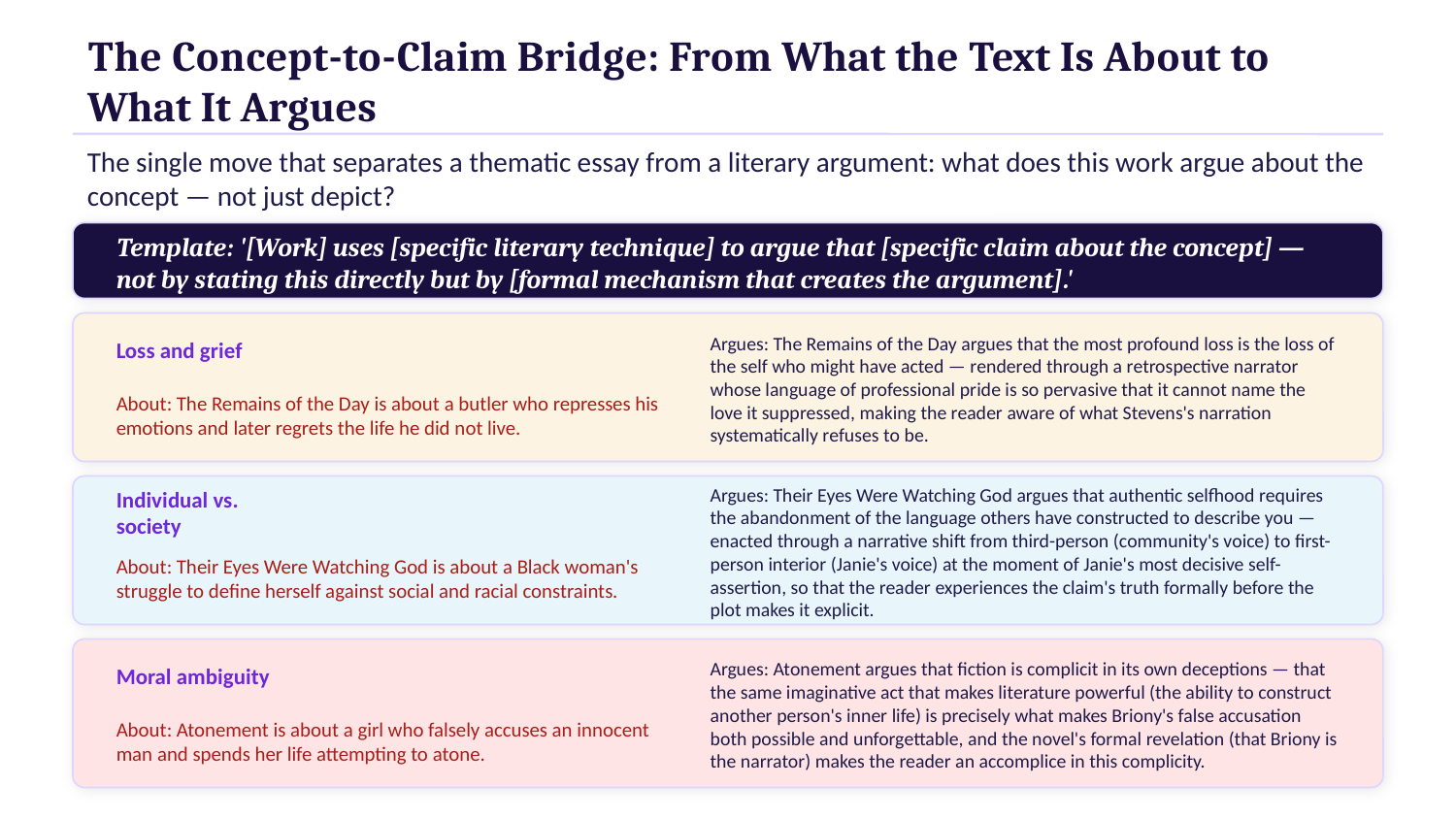

The Concept-to-Claim Bridge: From What the Text Is About to What It Argues

The single move that separates a thematic essay from a literary argument: what does this work argue about the concept — not just depict?

Template: '[Work] uses [specific literary technique] to argue that [specific claim about the concept] — not by stating this directly but by [formal mechanism that creates the argument].'

Loss and grief
Argues: The Remains of the Day argues that the most profound loss is the loss of the self who might have acted — rendered through a retrospective narrator whose language of professional pride is so pervasive that it cannot name the love it suppressed, making the reader aware of what Stevens's narration systematically refuses to be.
About: The Remains of the Day is about a butler who represses his emotions and later regrets the life he did not live.

Individual vs. society
Argues: Their Eyes Were Watching God argues that authentic selfhood requires the abandonment of the language others have constructed to describe you — enacted through a narrative shift from third-person (community's voice) to first-person interior (Janie's voice) at the moment of Janie's most decisive self-assertion, so that the reader experiences the claim's truth formally before the plot makes it explicit.
About: Their Eyes Were Watching God is about a Black woman's struggle to define herself against social and racial constraints.

Moral ambiguity
Argues: Atonement argues that fiction is complicit in its own deceptions — that the same imaginative act that makes literature powerful (the ability to construct another person's inner life) is precisely what makes Briony's false accusation both possible and unforgettable, and the novel's formal revelation (that Briony is the narrator) makes the reader an accomplice in this complicity.
About: Atonement is about a girl who falsely accuses an innocent man and spends her life attempting to atone.